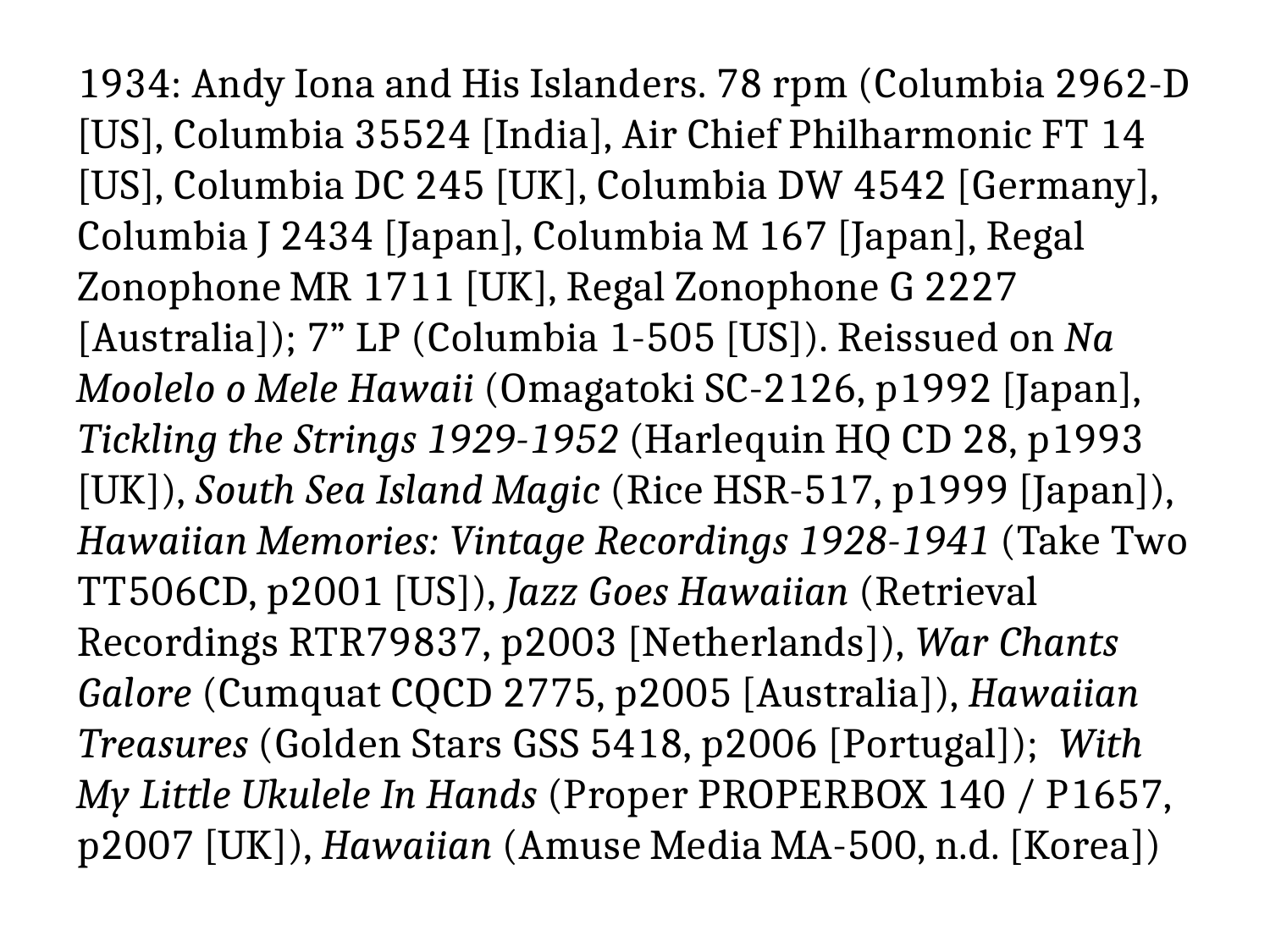

1934: Andy Iona and His Islanders. 78 rpm (Columbia 2962-D [US], Columbia 35524 [India], Air Chief Philharmonic FT 14 [US], Columbia DC 245 [UK], Columbia DW 4542 [Germany], Columbia J 2434 [Japan], Columbia M 167 [Japan], Regal Zonophone MR 1711 [UK], Regal Zonophone G 2227 [Australia]); 7” LP (Columbia 1-505 [US]). Reissued on Na Moolelo o Mele Hawaii (Omagatoki SC-2126, p1992 [Japan], Tickling the Strings 1929-1952 (Harlequin HQ CD 28, p1993 [UK]), South Sea Island Magic (Rice HSR-517, p1999 [Japan]), Hawaiian Memories: Vintage Recordings 1928-1941 (Take Two TT506CD, p2001 [US]), Jazz Goes Hawaiian (Retrieval Recordings RTR79837, p2003 [Netherlands]), War Chants Galore (Cumquat CQCD 2775, p2005 [Australia]), Hawaiian Treasures (Golden Stars GSS 5418, p2006 [Portugal]);  With My Little Ukulele In Hands (Proper PROPERBOX 140 / P1657, p2007 [UK]), Hawaiian (Amuse Media MA-500, n.d. [Korea])